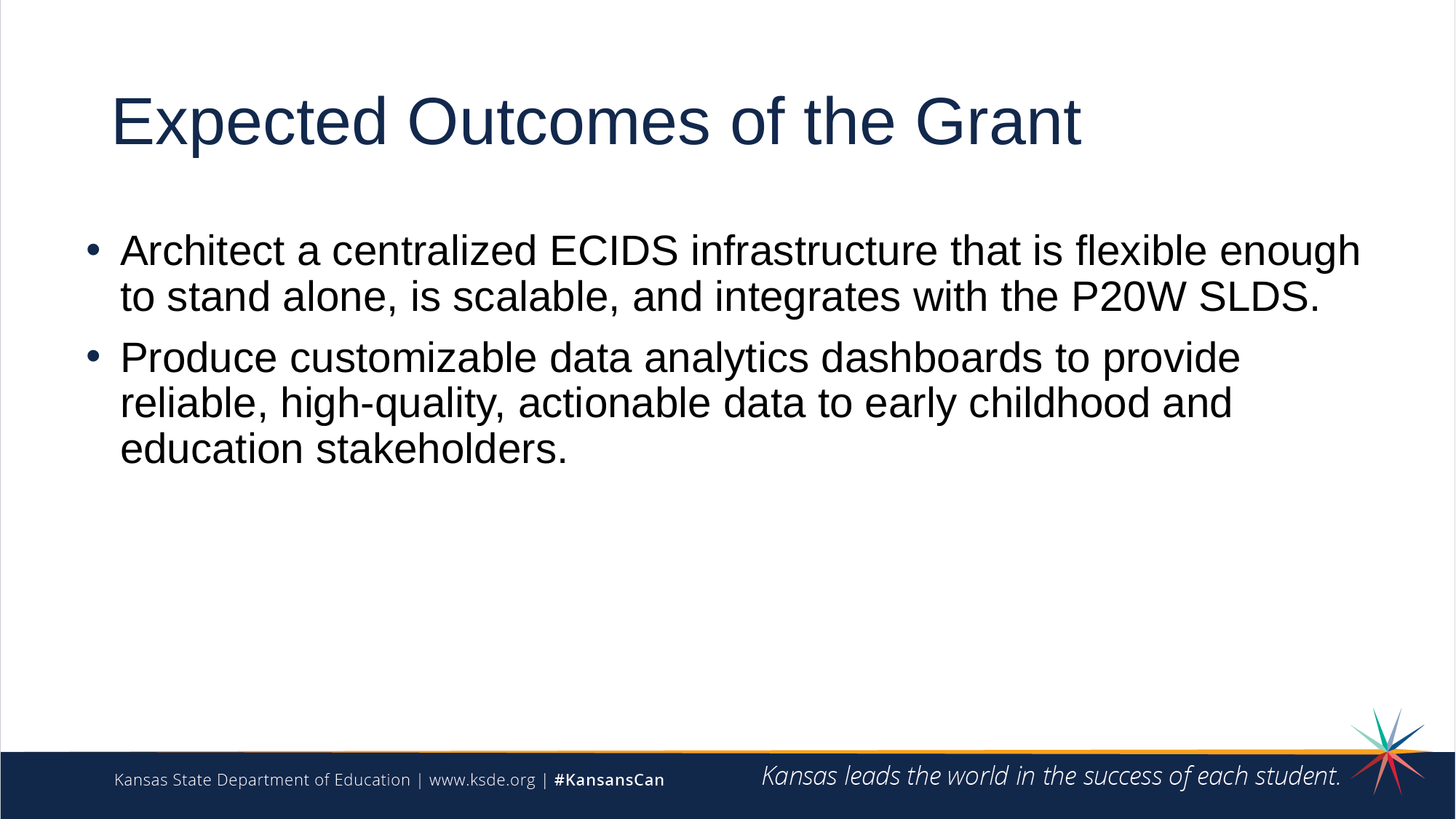

# Expected Outcomes of the Grant
Architect a centralized ECIDS infrastructure that is flexible enough to stand alone, is scalable, and integrates with the P20W SLDS.
Produce customizable data analytics dashboards to provide reliable, high-quality, actionable data to early childhood and education stakeholders.